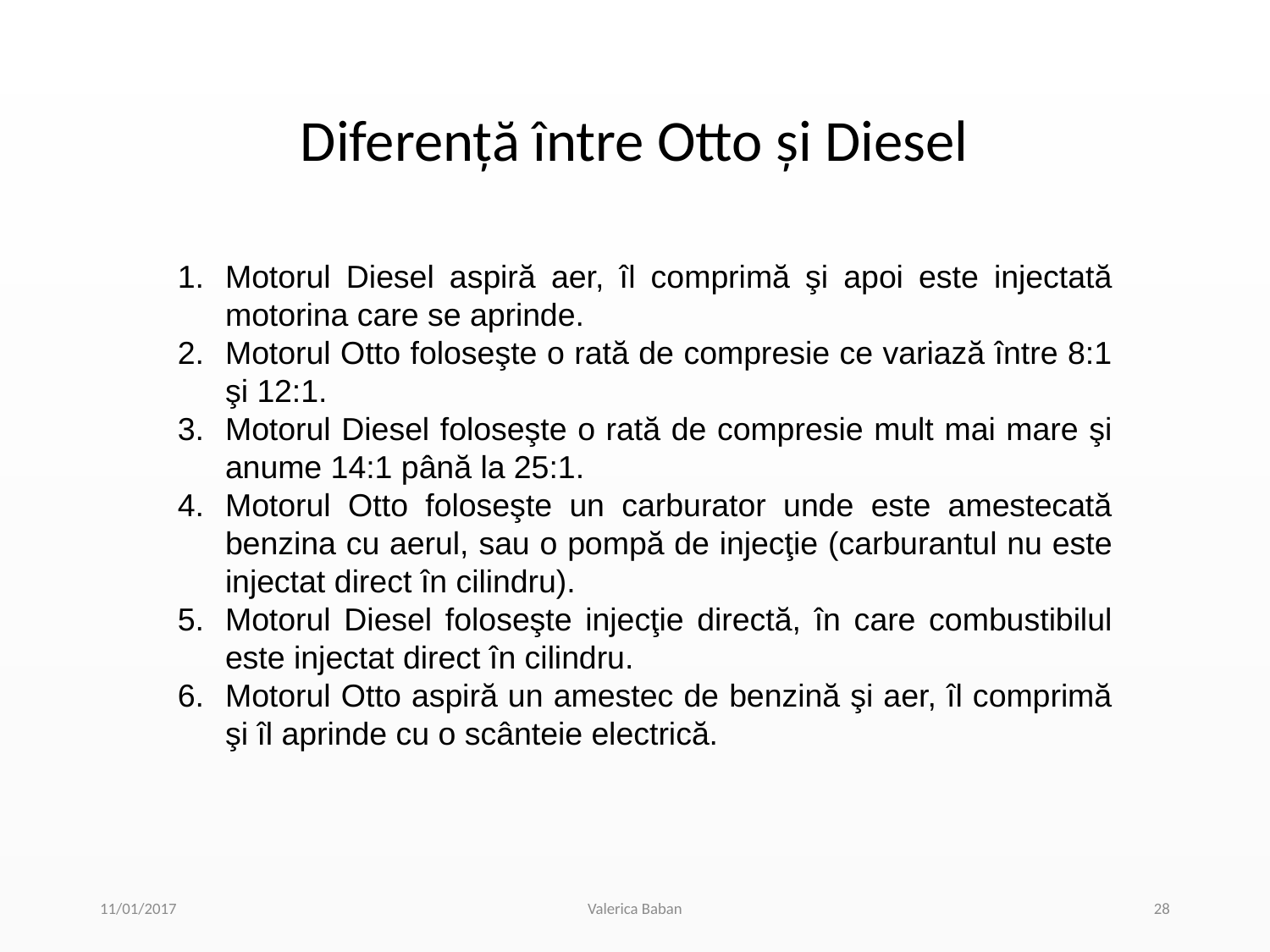

# Diferenţă între Otto şi Diesel

Motorul Diesel aspiră aer, îl comprimă şi apoi este injectată motorina care se aprinde.
Motorul Otto foloseşte o rată de compresie ce variază între 8:1 şi 12:1.
Motorul Diesel foloseşte o rată de compresie mult mai mare şi anume 14:1 până la 25:1.
Motorul Otto foloseşte un carburator unde este amestecată benzina cu aerul, sau o pompă de injecţie (carburantul nu este injectat direct în cilindru).
Motorul Diesel foloseşte injecţie directă, în care combustibilul este injectat direct în cilindru.
Motorul Otto aspiră un amestec de benzină şi aer, îl comprimă şi îl aprinde cu o scânteie electrică.
11/01/2017
Valerica Baban
28